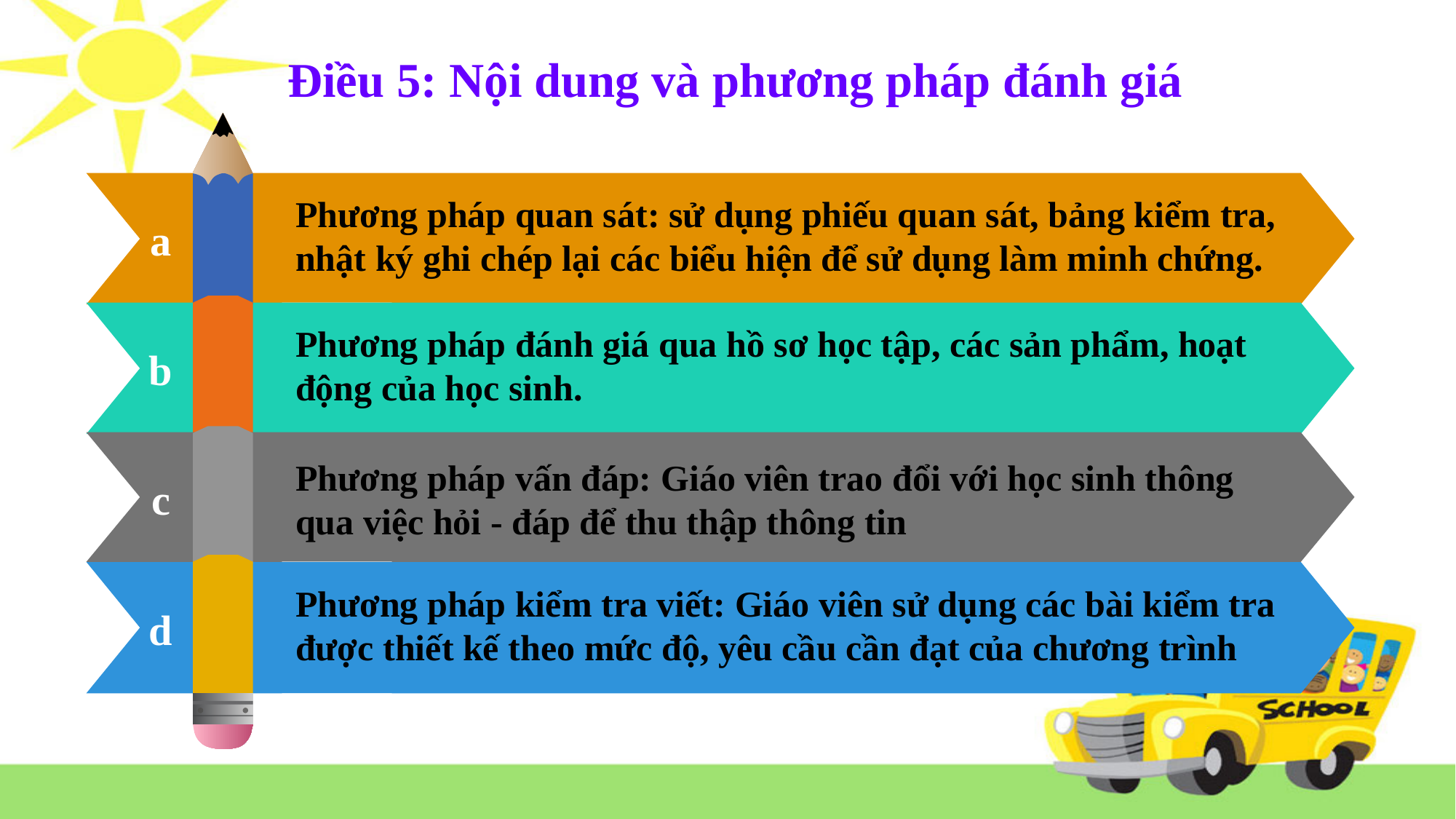

# Điều 5: Nội dung và phương pháp đánh giá

Phương pháp quan sát: sử dụng phiếu quan sát, bảng kiểm tra, nhật ký ghi chép lại các biểu hiện để sử dụng làm minh chứng.
a

Phương pháp đánh giá qua hồ sơ học tập, các sản phẩm, hoạt động của học sinh.
b

Phương pháp vấn đáp: Giáo viên trao đổi với học sinh thông qua việc hỏi - đáp để thu thập thông tin
c

Phương pháp kiểm tra viết: Giáo viên sử dụng các bài kiểm tra được thiết kế theo mức độ, yêu cầu cần đạt của chương trình
d